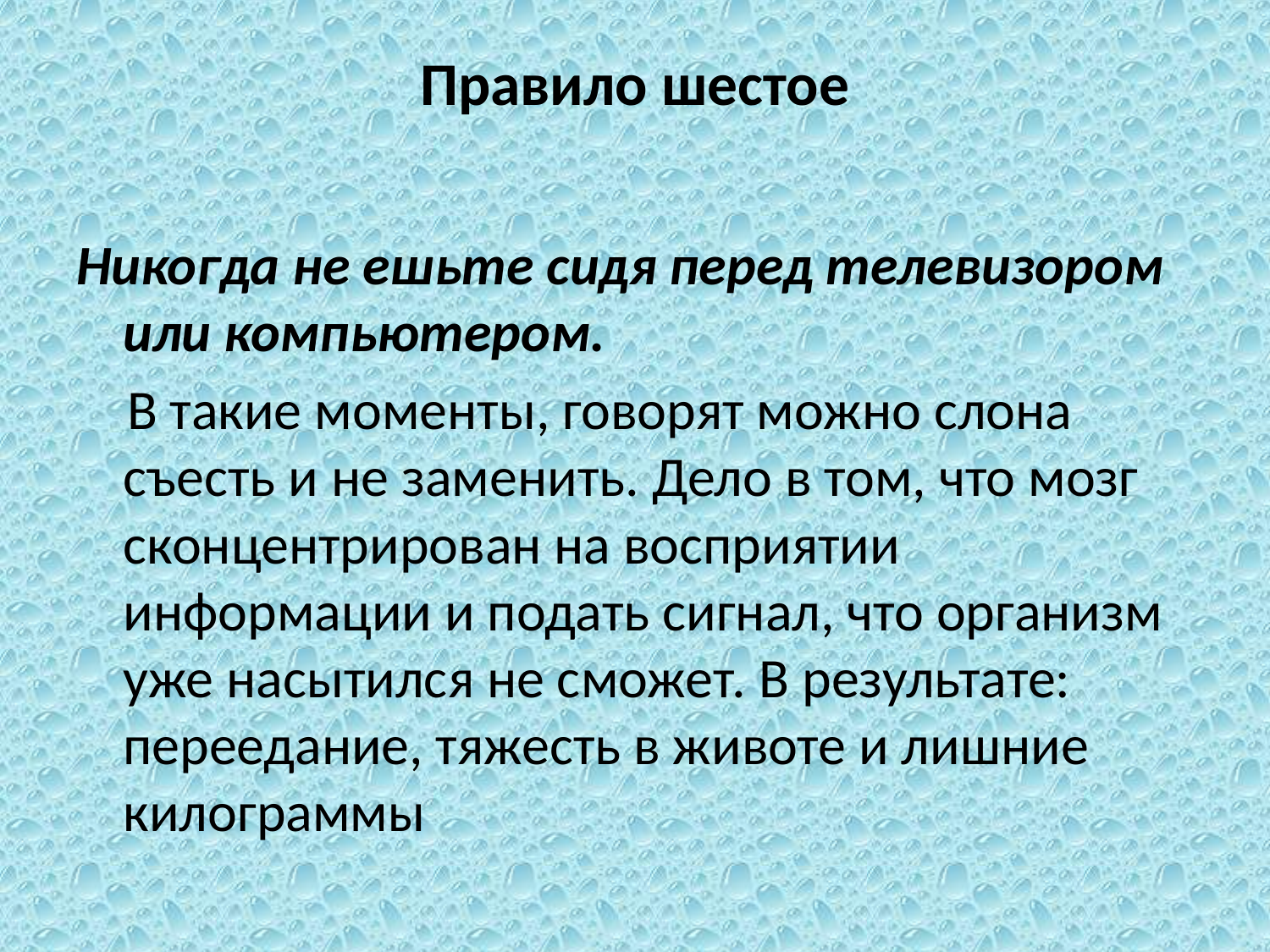

# Правило шестое
Никогда не ешьте сидя перед телевизором или компьютером.
    В такие моменты, говорят можно слона съесть и не заменить. Дело в том, что мозг сконцентрирован на восприятии информации и подать сигнал, что организм уже насытился не сможет. В результате: переедание, тяжесть в животе и лишние килограммы